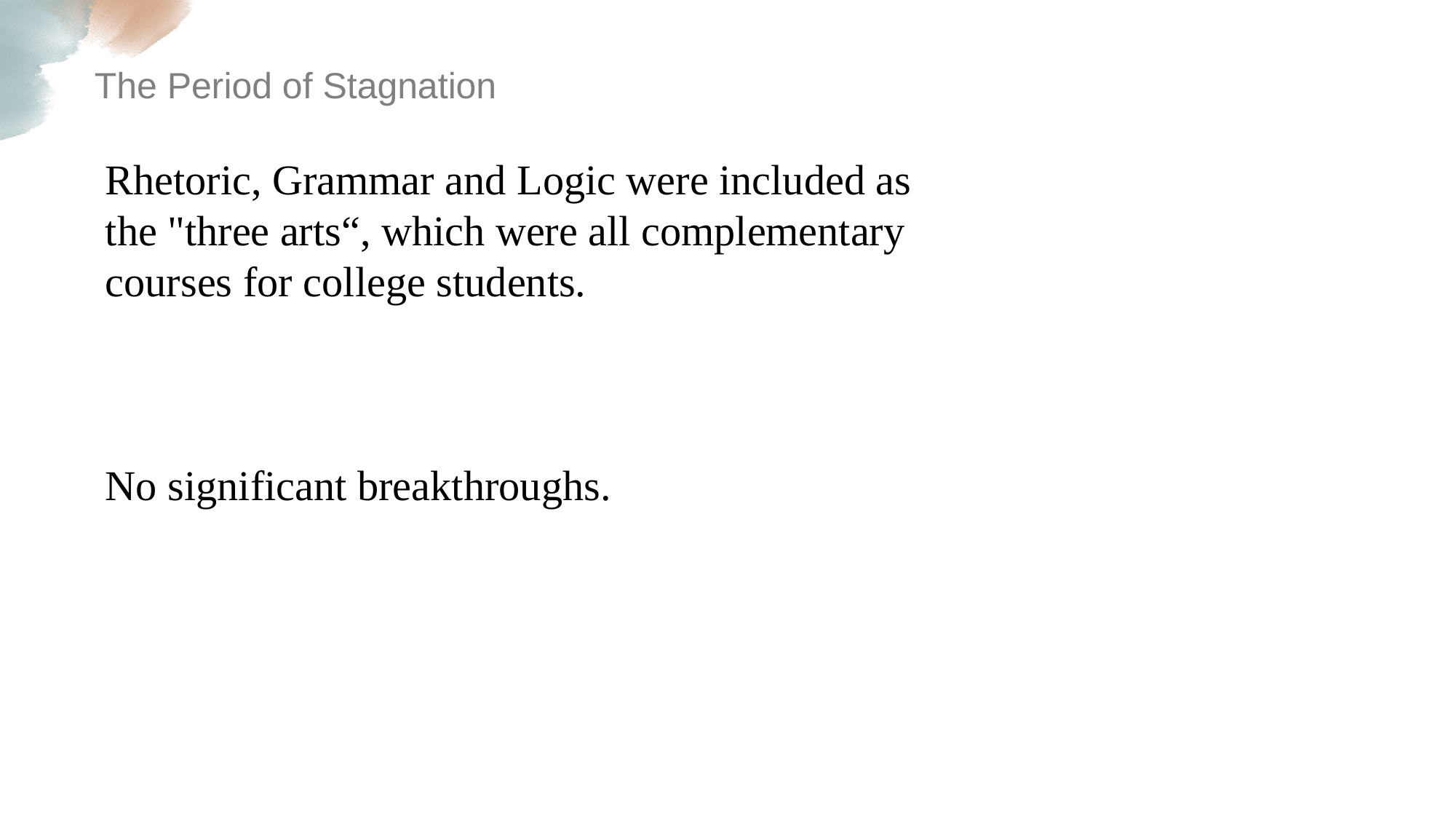

The Period of Stagnation
Rhetoric, Grammar and Logic were included as the "three arts“, which were all complementary courses for college students.

No significant breakthroughs.